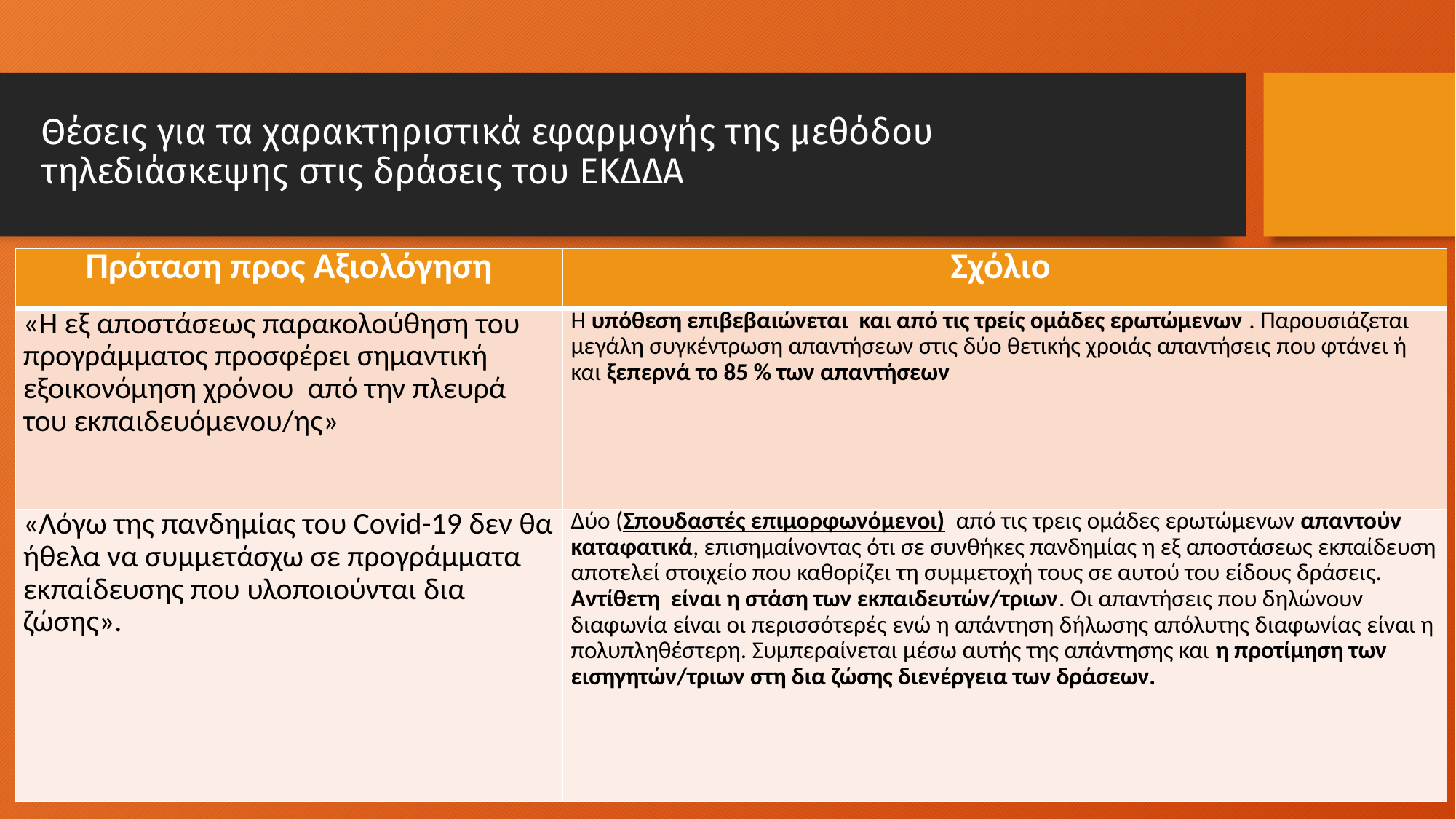

# Θέσεις για τα χαρακτηριστικά εφαρμογής της μεθόδου τηλεδιάσκεψης στις δράσεις του ΕΚΔΔΑ
| Πρόταση προς Αξιολόγηση | Σχόλιο |
| --- | --- |
| «Η εξ αποστάσεως παρακολούθηση του προγράμματος προσφέρει σημαντική εξοικονόμηση χρόνου από την πλευρά του εκπαιδευόμενου/ης» | Η υπόθεση επιβεβαιώνεται και από τις τρείς ομάδες ερωτώμενων . Παρουσιάζεται μεγάλη συγκέντρωση απαντήσεων στις δύο θετικής χροιάς απαντήσεις που φτάνει ή και ξεπερνά το 85 % των απαντήσεων |
| «Λόγω της πανδημίας του Covid-19 δεν θα ήθελα να συμμετάσχω σε προγράμματα εκπαίδευσης που υλοποιούνται δια ζώσης». | Δύο (Σπουδαστές επιμορφωνόμενοι) από τις τρεις ομάδες ερωτώμενων απαντούν καταφατικά, επισημαίνοντας ότι σε συνθήκες πανδημίας η εξ αποστάσεως εκπαίδευση αποτελεί στοιχείο που καθορίζει τη συμμετοχή τους σε αυτού του είδους δράσεις. Αντίθετη είναι η στάση των εκπαιδευτών/τριων. Οι απαντήσεις που δηλώνουν διαφωνία είναι οι περισσότερές ενώ η απάντηση δήλωσης απόλυτης διαφωνίας είναι η πολυπληθέστερη. Συμπεραίνεται μέσω αυτής της απάντησης και η προτίμηση των εισηγητών/τριων στη δια ζώσης διενέργεια των δράσεων. |